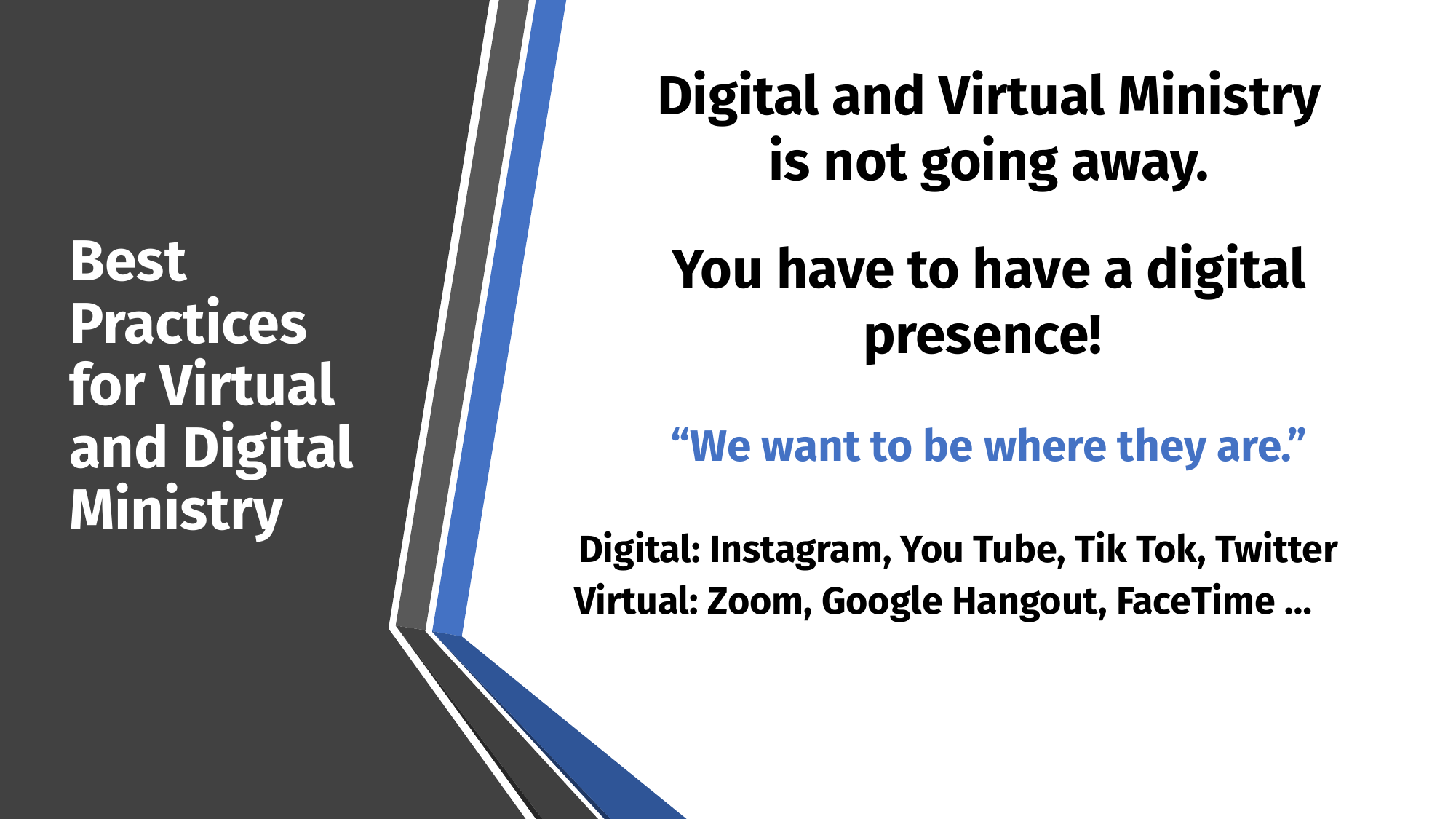

Digital and Virtual Ministry
is not going away.
# Best Practices for Virtual and Digital Ministry
You have to have a digital presence!
“We want to be where they are.”
Digital: Instagram, You Tube, Tik Tok, Twitter
Virtual: Zoom, Google Hangout, FaceTime …